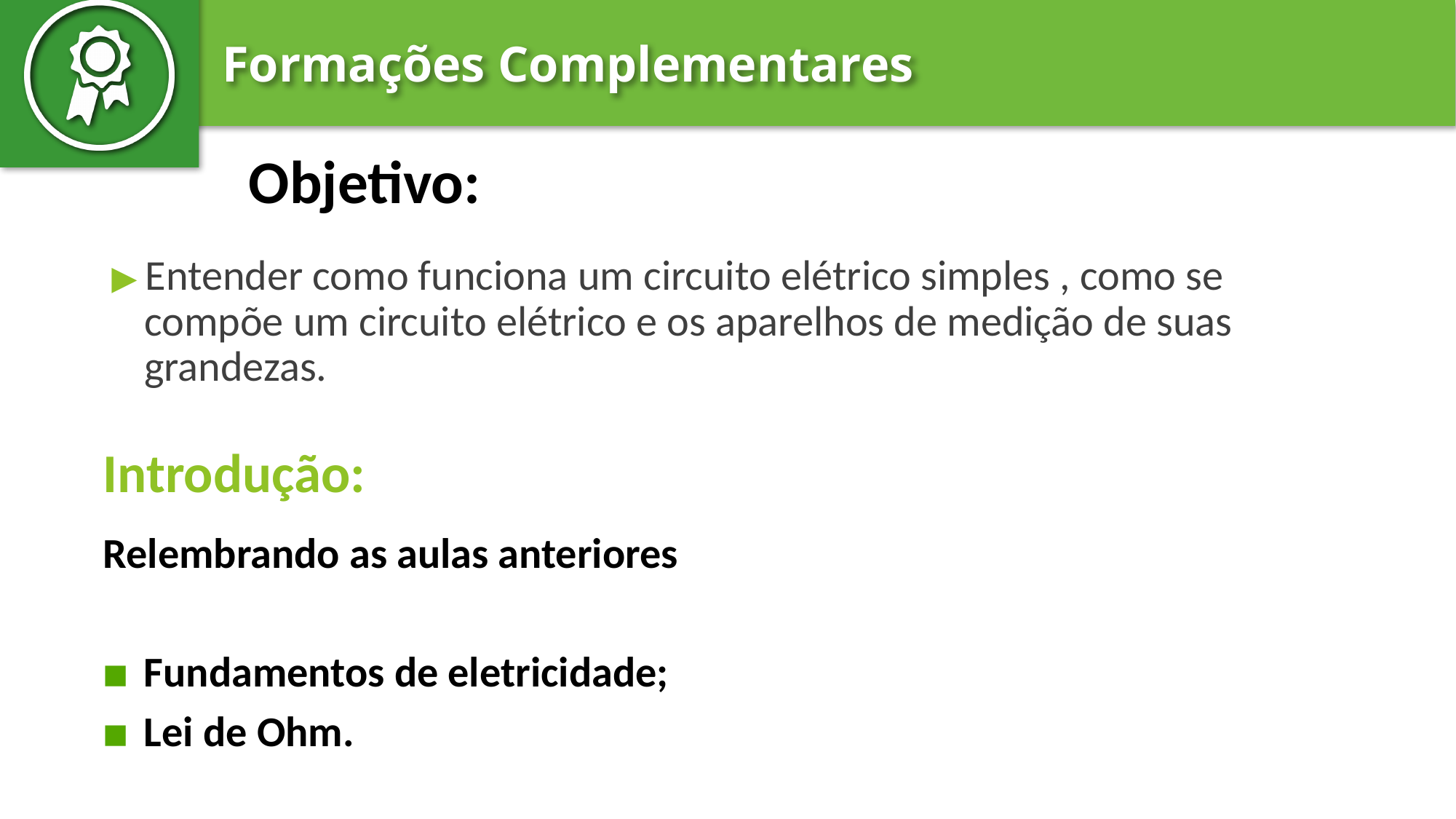

Objetivo:
Entender como funciona um circuito elétrico simples , como se compõe um circuito elétrico e os aparelhos de medição de suas grandezas.

# Introdução:
Relembrando as aulas anteriores

Fundamentos de eletricidade;
Lei de Ohm.